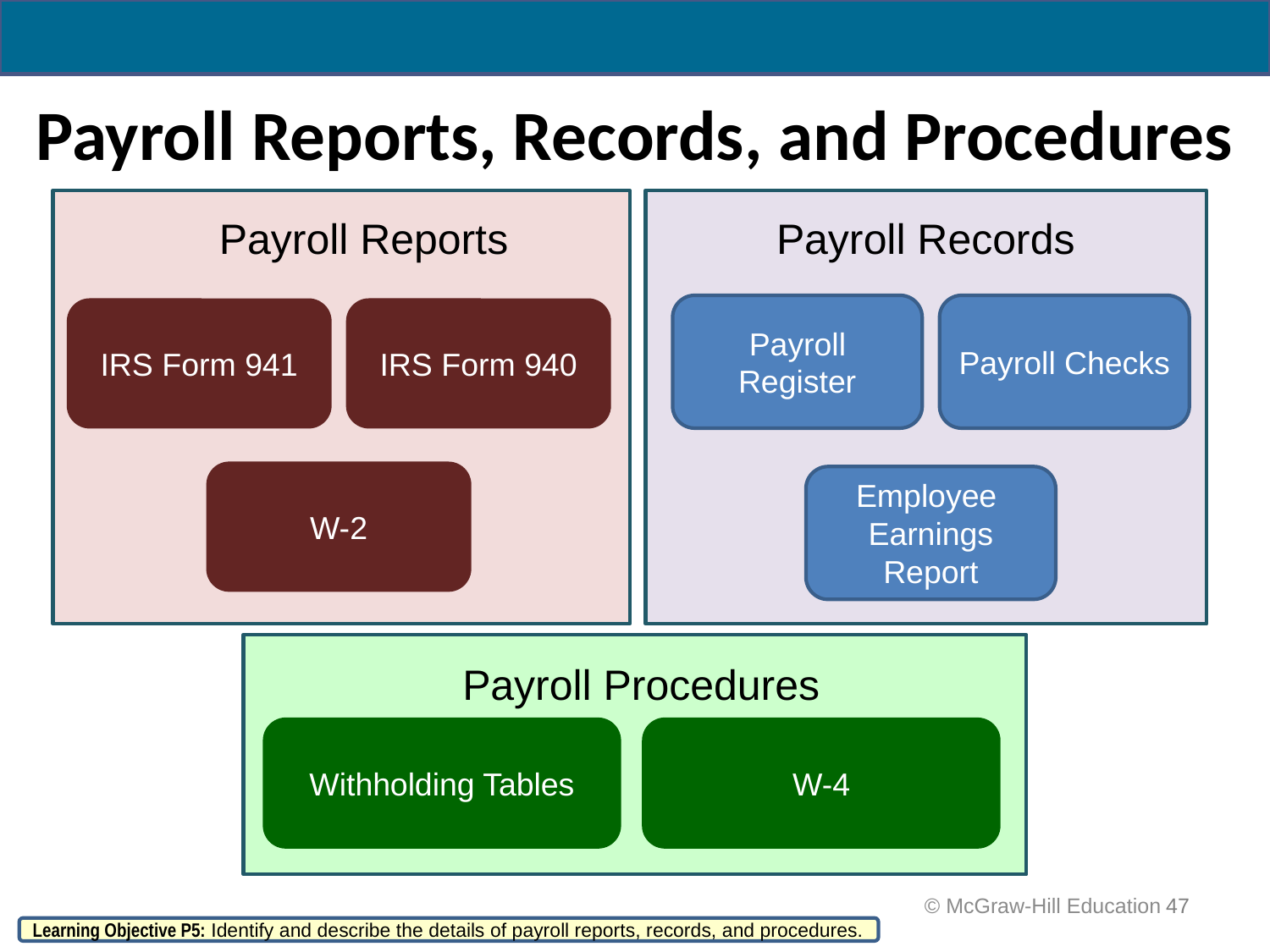

# Payroll Reports, Records, and Procedures

Payroll Reports
IRS Form 941
IRS Form 940
W-2

Payroll Records
Payroll Register
Payroll Checks
Employee  Earnings Report

Payroll Procedures

Withholding Tables
W-4
 © McGraw-Hill Education
47
Learning Objective P5: Identify and describe the details of payroll reports, records, and procedures.